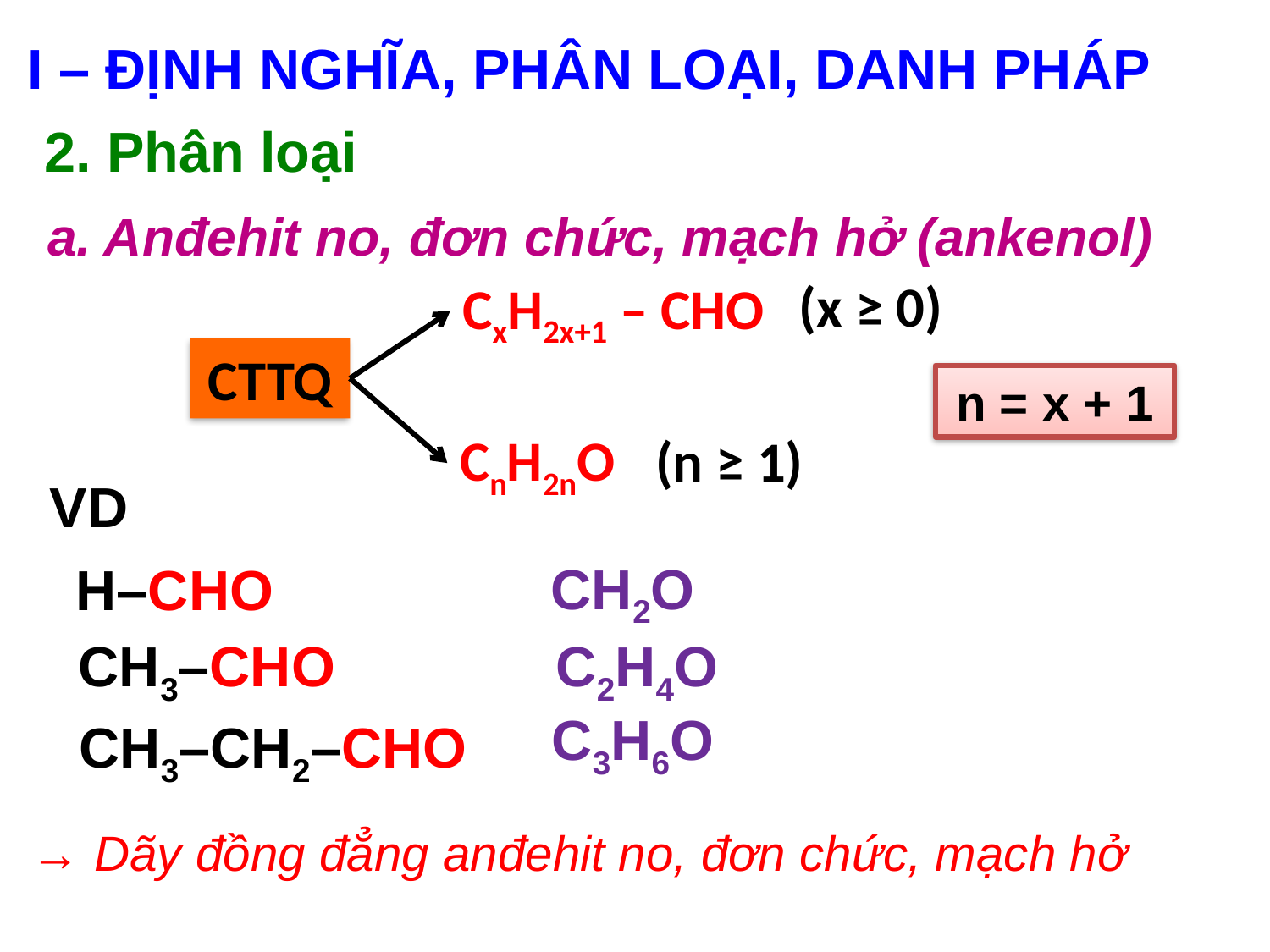

I – ĐỊNH NGHĨA, PHÂN LOẠI, DANH PHÁP
2. Phân loại
a. Anđehit no, đơn chức, mạch hở (ankenol)
(x ≥ 0)
CxH2x+1 – CHO
CTTQ
n = x + 1
CnH2nO
(n ≥ 1)
VD
CH2O
H–CHO
CH3–CHO
C2H4O
C3H6O
CH3–CH2–CHO
→ Dãy đồng đẳng anđehit no, đơn chức, mạch hở